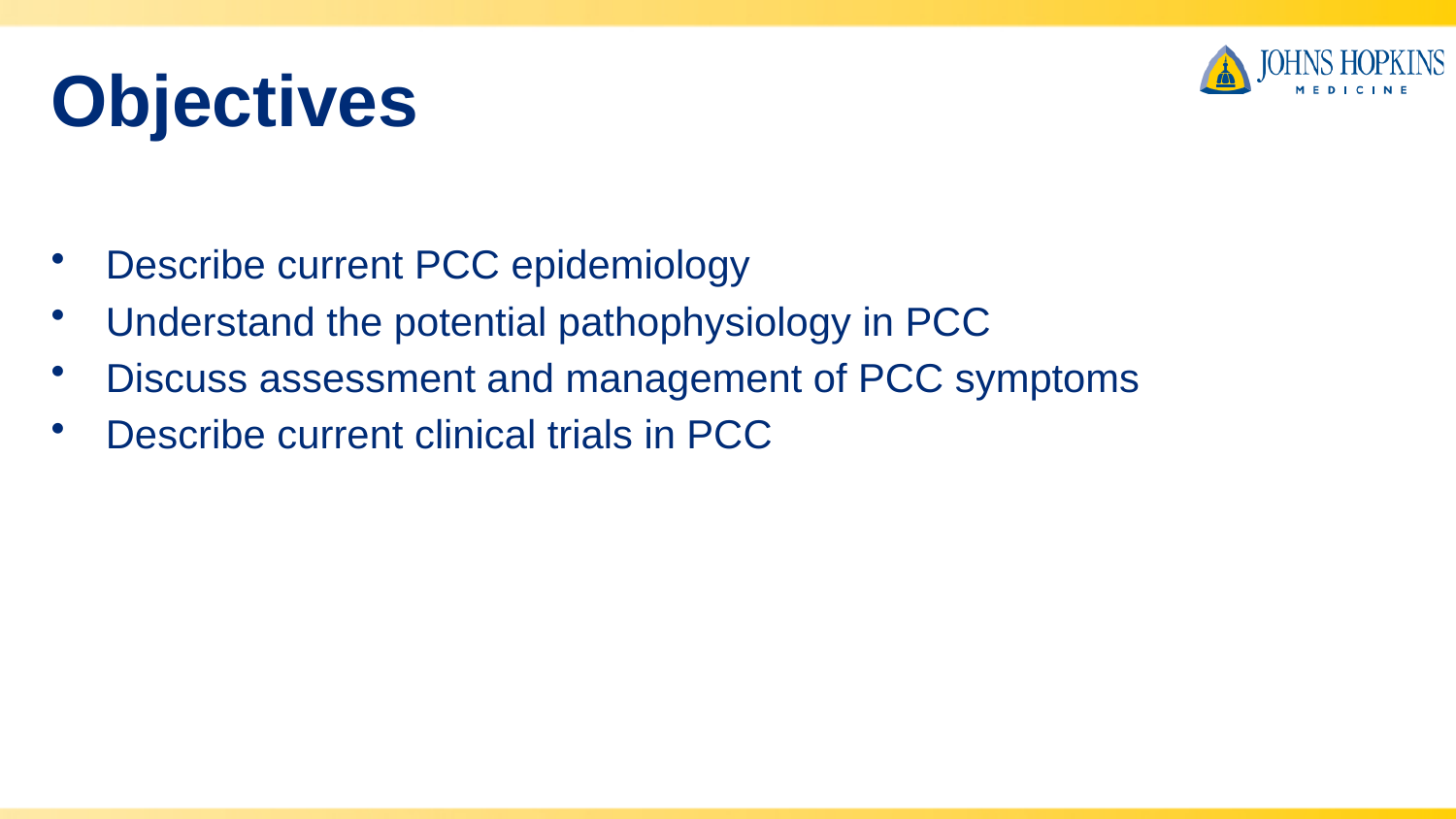

# Objectives
Describe current PCC epidemiology
Understand the potential pathophysiology in PCC
Discuss assessment and management of PCC symptoms
Describe current clinical trials in PCC